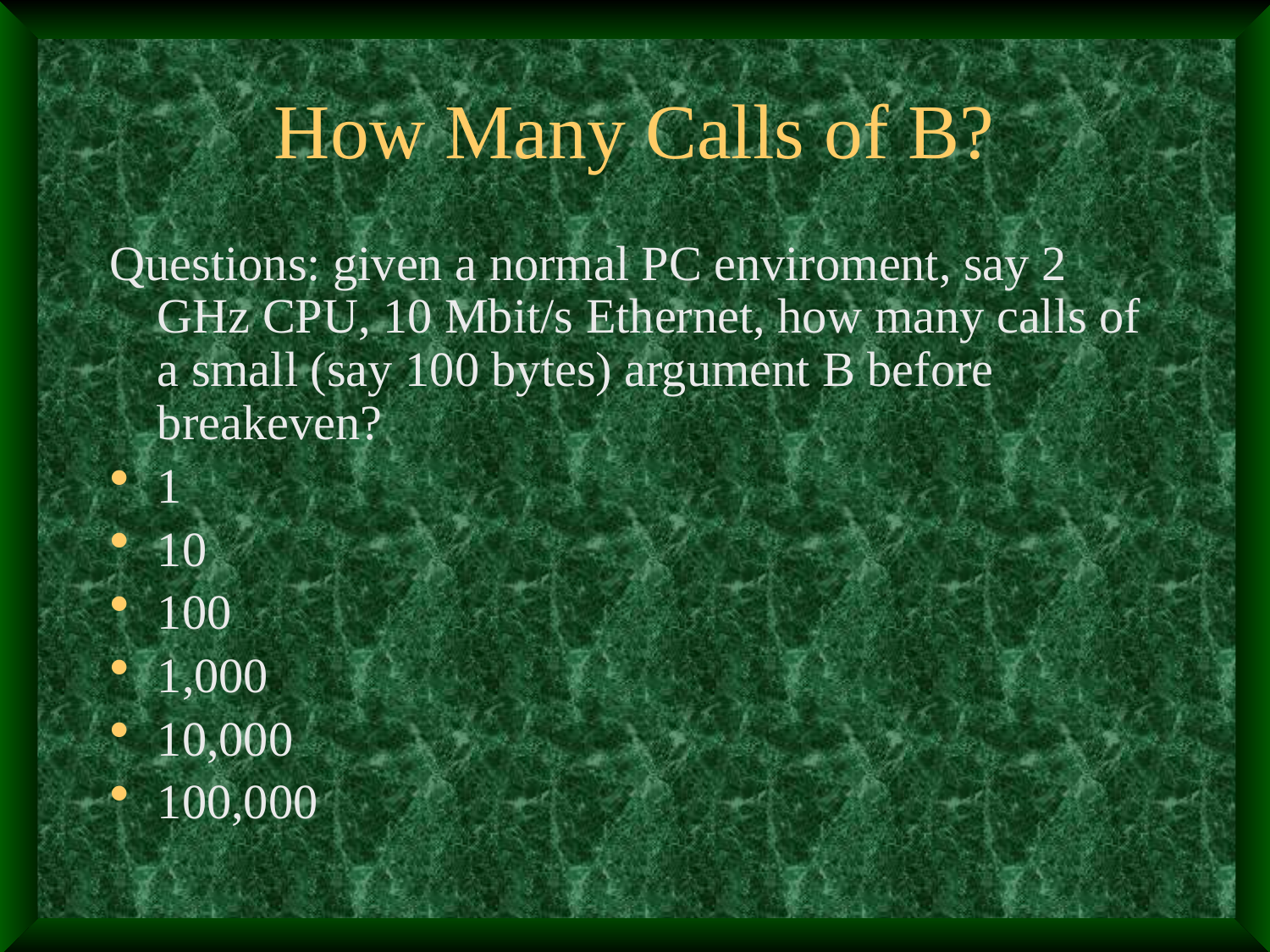

# How Many Calls of B?
Questions: given a normal PC enviroment, say 2 GHz CPU, 10 Mbit/s Ethernet, how many calls of a small (say 100 bytes) argument B before breakeven?
1
10
100
1,000
10,000
100,000